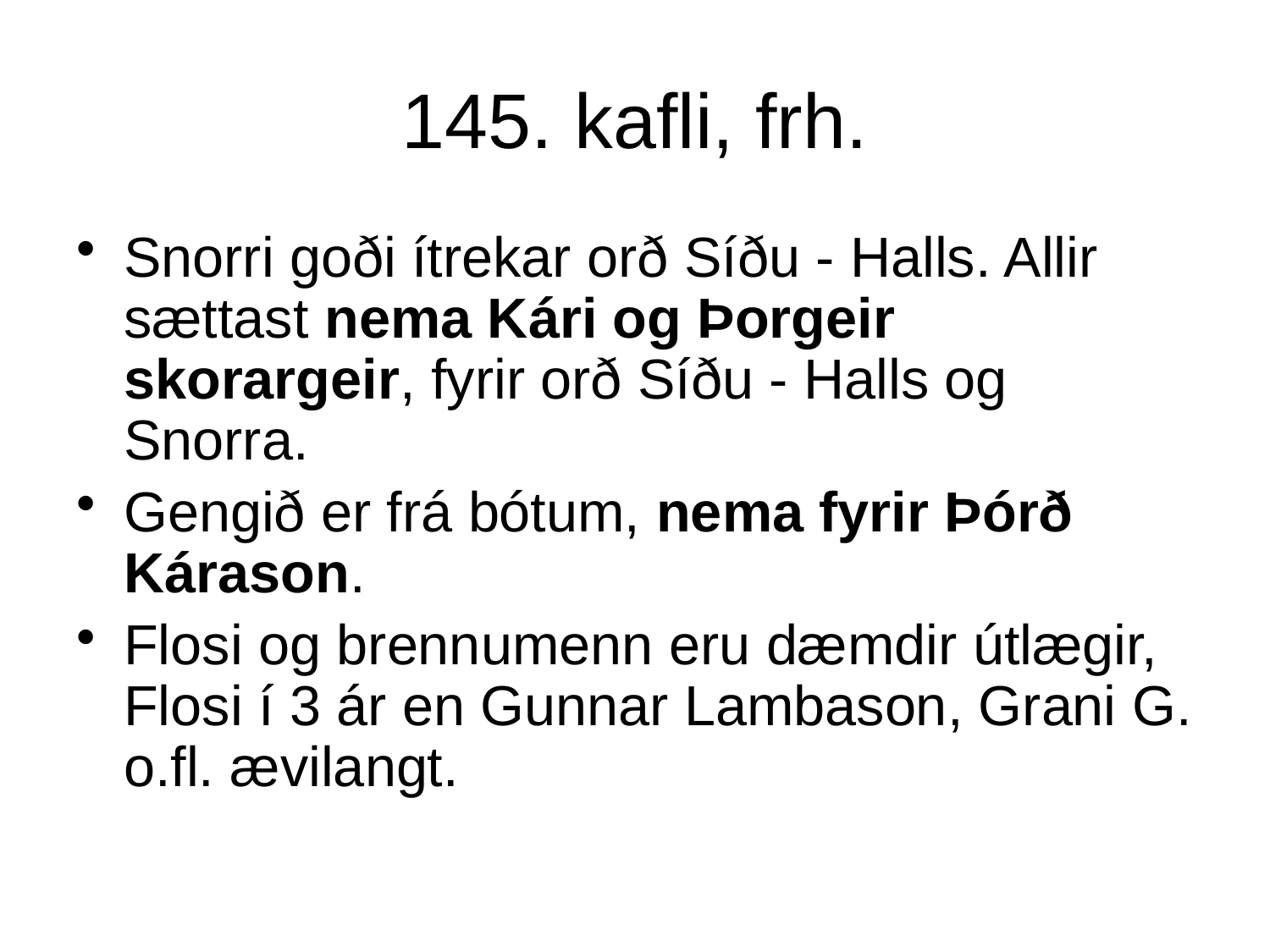

# 145. kafli, frh.
Snorri goði ítrekar orð Síðu - Halls. Allir sættast nema Kári og Þorgeir skorargeir, fyrir orð Síðu - Halls og Snorra.
Gengið er frá bótum, nema fyrir Þórð Kárason.
Flosi og brennumenn eru dæmdir útlægir, Flosi í 3 ár en Gunnar Lambason, Grani G. o.fl. ævilangt.